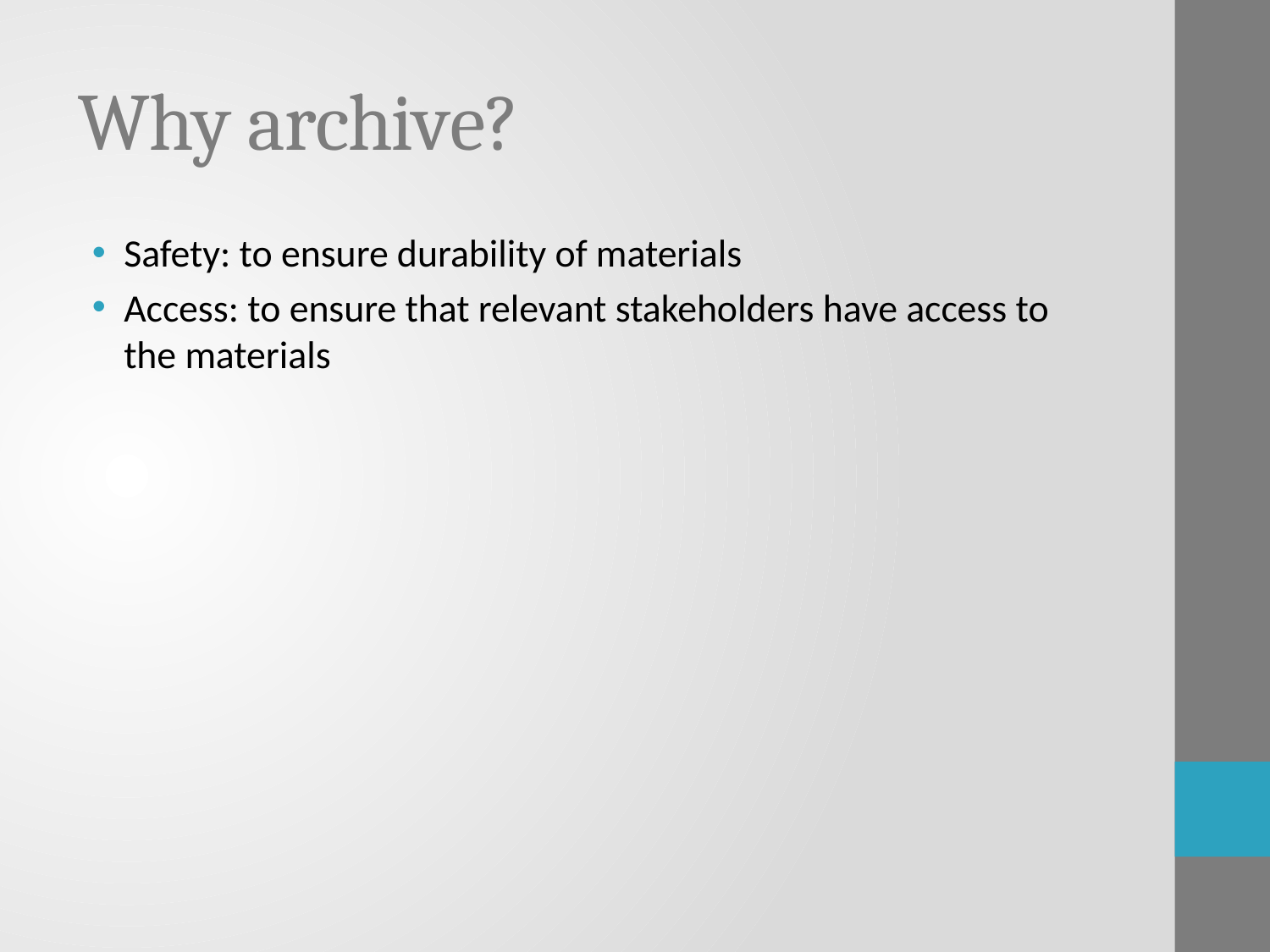

# Why archive?
Safety: to ensure durability of materials
Access: to ensure that relevant stakeholders have access to the materials